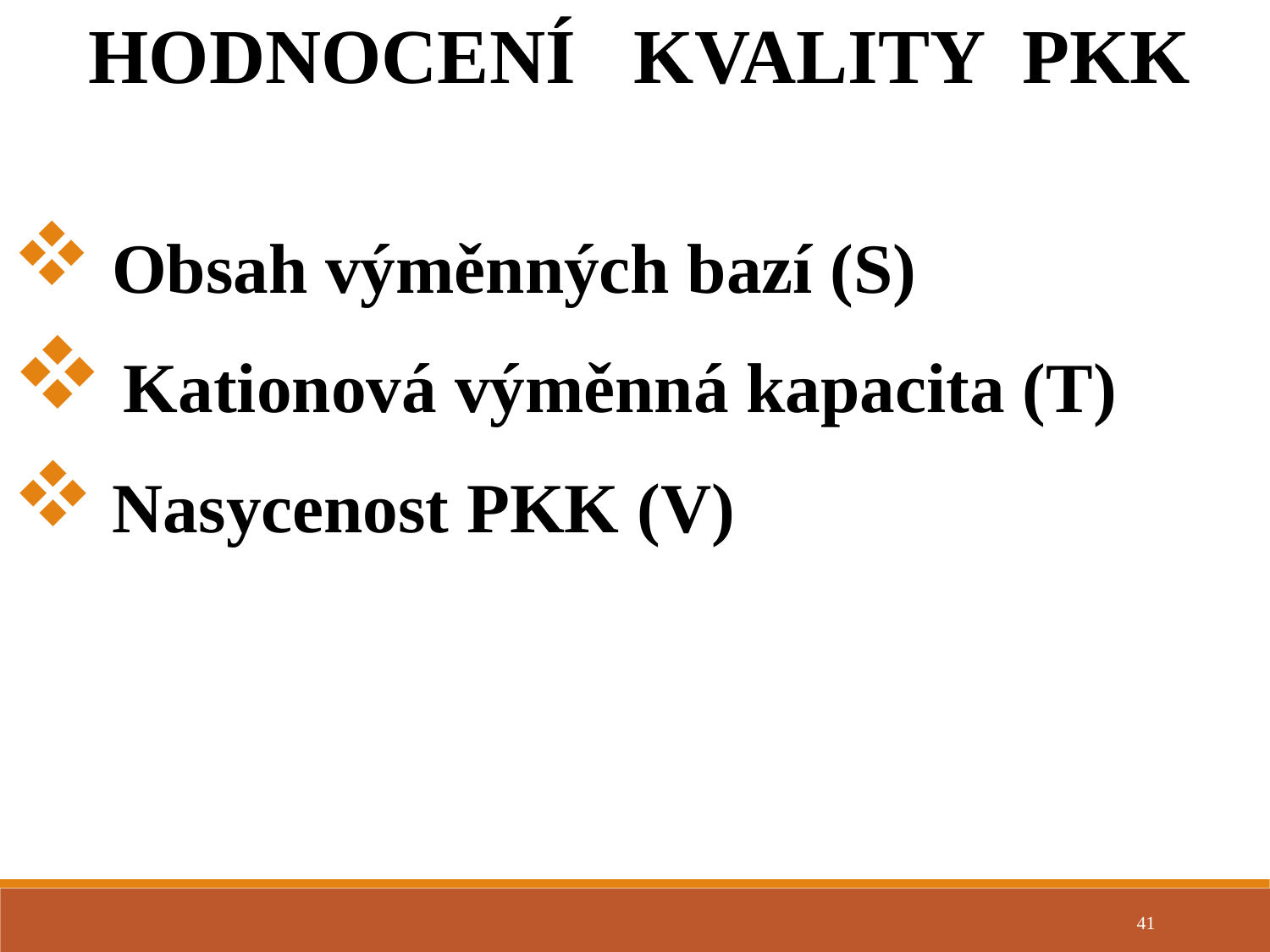

HODNOCENÍ   KVALITY  PKK
 Obsah výměnných bazí (S)
 Kationová výměnná kapacita (T)
 Nasycenost PKK (V)
41